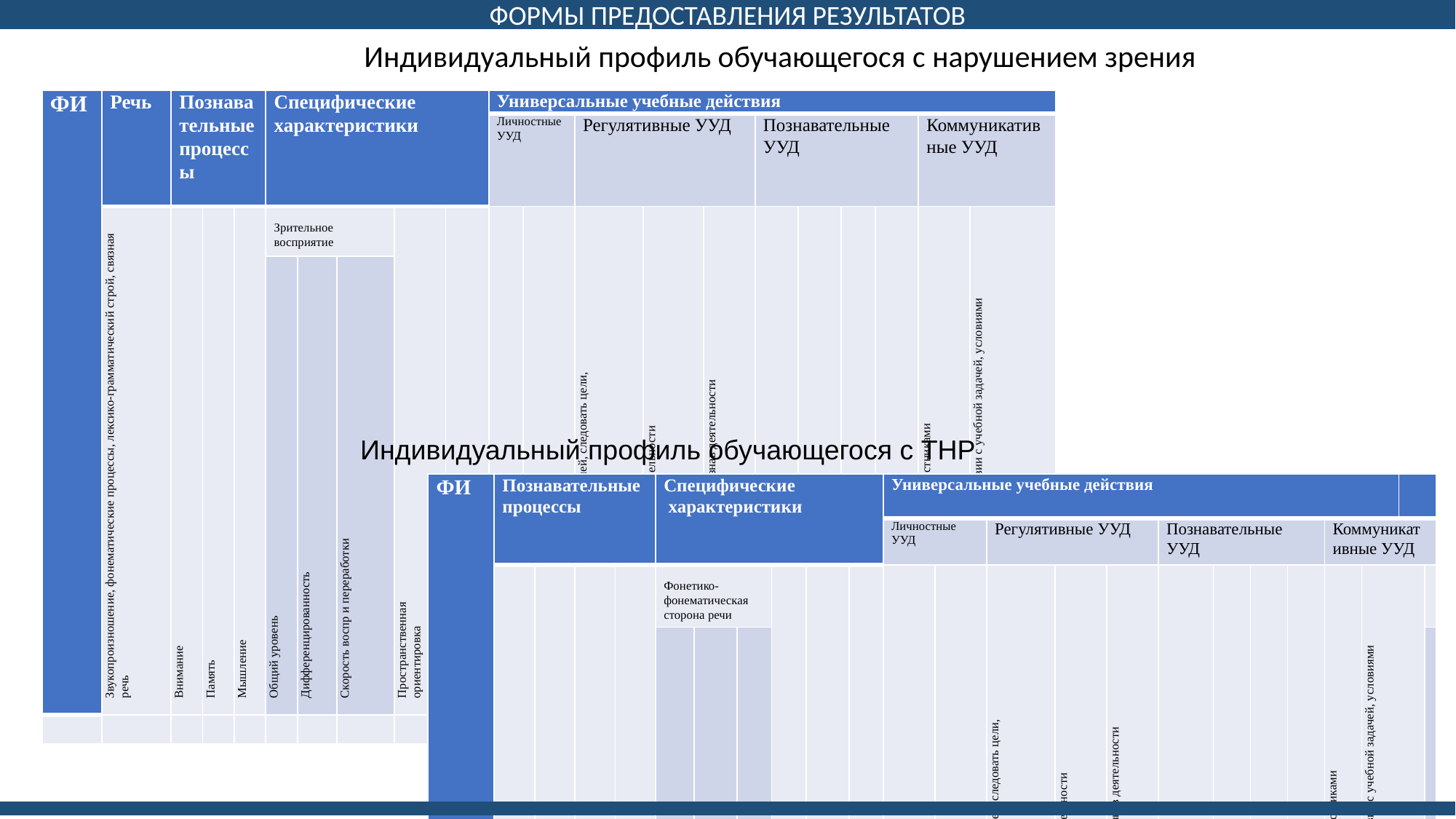

ФОРМЫ ПРЕДОСТАВЛЕНИЯ РЕЗУЛЬТАТОВ
# Индивидуальный профиль обучающегося с нарушением зрения
| ФИ | Речь | Познавательные процессы |  |  | Специфические характеристики |  |  |  |  | Универсальные учебные действия |  |  |  |  |  |  |  |  |  |  |
| --- | --- | --- | --- | --- | --- | --- | --- | --- | --- | --- | --- | --- | --- | --- | --- | --- | --- | --- | --- | --- |
|  |  |  |  |  |  |  |  |  |  | Личностные УУД |  | Регулятивные УУД |  |  | Познавательные УУД |  |  |  | Коммуникативные УУД |  |
|  | Звукопроизношение, фонематические процессы, лексико-грамматический строй, связная речь | Внимание | Память | Мышление | Зрительное восприятие |  |  | Пространственная ориентировка | Социально-бытовая оринтировка | Учебно-познавательная мотивация | Жизненная компетентность | Способность руководствоваться инструкцией, следовать цели, Соблюдать план действий | Способность к контролю собственной деятельности | Уровень осознанной регуляции учебно-познав деятельности | Общеучебные универсальные действия | Знаково-символические действия | Логические универсальные действия | Постановка и решение проблемы | Учебное сотрудничество с учителем и сверстниками | Умение выражать свои мысли в соответствии с учебной задачей, условиями коммуникации |
|  |  |  |  |  | Общий уровень | Дифференцированность | Скорость воспр и переработки |  |  |  |  |  |  |  |  |  |  |  |  |  |
|  |  |  |  |  |  |  |  |  |  |  |  |  |  |  |  |  |  |  |  |  |
Индивидуальный профиль обучающегося с ТНР
| ФИ | Познавательные процессы |  |  |  | Специфические характеристики |  |  |  |  |  | Универсальные учебные действия |  |  |  |  |  |  |  |  |  |  |  |  |
| --- | --- | --- | --- | --- | --- | --- | --- | --- | --- | --- | --- | --- | --- | --- | --- | --- | --- | --- | --- | --- | --- | --- | --- |
|  |  |  |  |  |  |  |  |  |  |  | Личностные УУД |  | Регулятивные УУД |  |  | Познавательные УУД |  |  |  | Коммуникативные УУД |  |  |  |
|  | Мышление | Внимание | Память | Восприятие | Фонетико-фонематическая сторона речи |  |  | Словарь и слоговая структура | Грамматический строй речи | Связная речь | Учебно-познавательная мотивация | Жизненная компетентность | Способность руководствоваться инструкцией, следовать цели, соблюдать план действий | Способность к контролю собственной деятельности | Уровень осознанной регуляции учебно-познав деятельности | Общеучебные универсальные действия | Знаково-символические действия | Логические универсальные действия | Постановка и решение проблемы | Учебное сотрудничество с учителем и сверстниками | Умение выражать свои мысли в соответствии с учебной задачей, условиями коммуникации |  |  |
|  |  |  |  |  | Звукопроизношение | Фонематическое воспр. | Звуковой анал. и синтез |  |  |  |  |  |  |  |  |  |  |  |  |  |  |  |  |
|  |  |  |  |  |  |  |  |  |  |  |  |  |  |  |  |  |  |  |  |  |  |  |  |